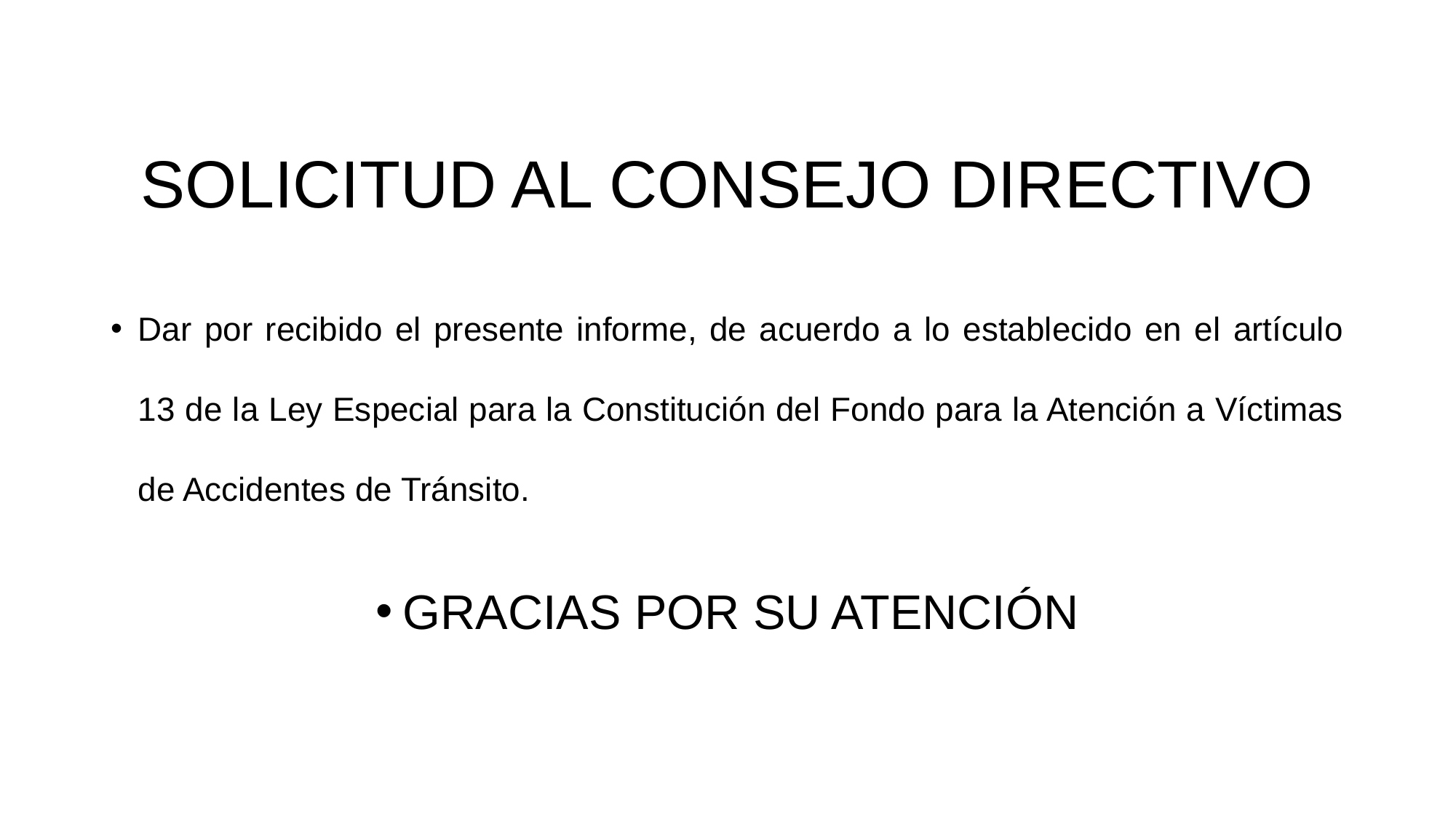

# SOLICITUD AL CONSEJO DIRECTIVO
Dar por recibido el presente informe, de acuerdo a lo establecido en el artículo 13 de la Ley Especial para la Constitución del Fondo para la Atención a Víctimas de Accidentes de Tránsito.
GRACIAS POR SU ATENCIÓN